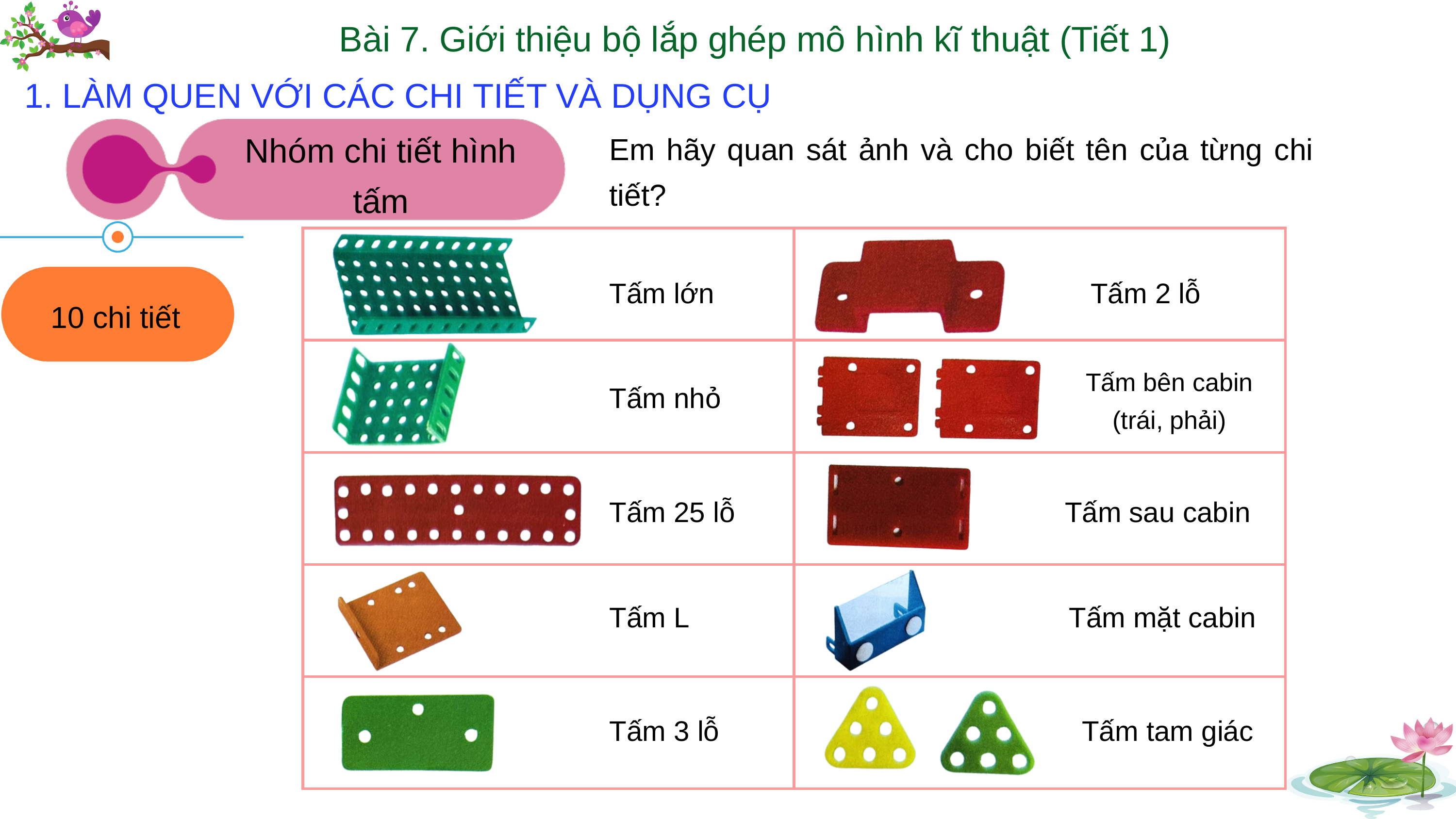

Bài 7. Giới thiệu bộ lắp ghép mô hình kĩ thuật (Tiết 1)

1. LÀM QUEN VỚI CÁC CHI TIẾT VÀ DỤNG CỤ

Nhóm chi tiết hình tấm
Em hãy quan sát ảnh và cho biết tên của từng chi tiết?

10 chi tiết
|  |  |
| --- | --- |
|  |  |
|  |  |
|  |  |
|  |  |

Tấm lớn
Tấm 2 lỗ

Tấm bên cabin
(trái, phải)
Tấm nhỏ

Tấm 25 lỗ
Tấm sau cabin

Tấm L
Tấm mặt cabin

Tấm 3 lỗ
Tấm tam giác